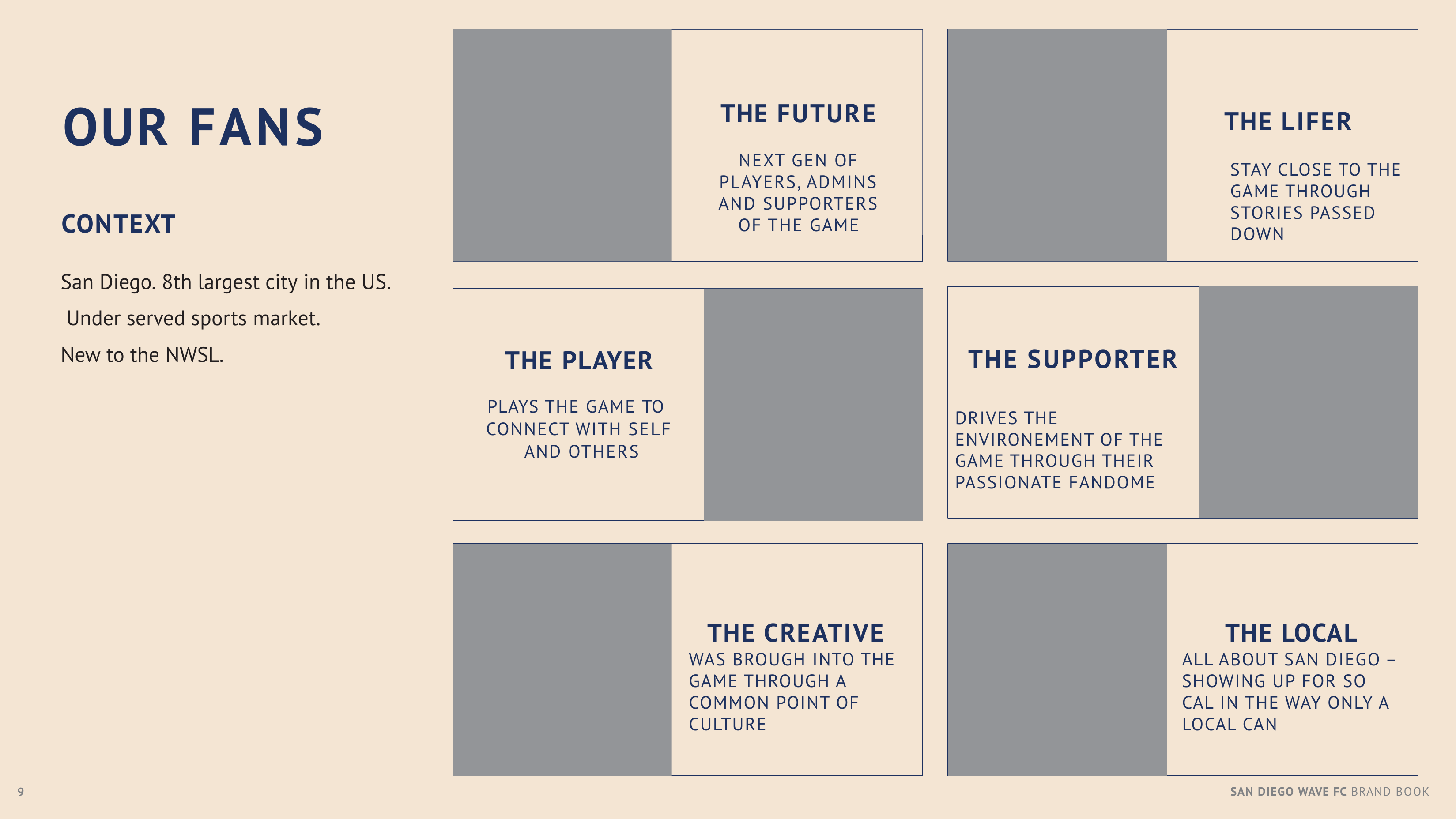

THE FUTURE
NEXT GEN OF PLAYERS, ADMINS AND SUPPORTERS OF THE GAME

THE LIFER
STAY CLOSE TO THE GAME THROUGH STORIES PASSED DOWN
# OUR FANS
CONTEXT
San Diego. 8th largest city in the US.  Under served sports market.
New to the NWSL.

THE PLAYER
PLAYS THE GAME TO  CONNECT WITH SELF  AND OTHERS
THE SUPPORTER
DRIVES THE ENVIRONEMENT OF THE GAME THROUGH THEIR PASSIONATE FANDOME

THE CREATIVE
THE LOCAL
WAS BROUGH INTO THE GAME THROUGH A COMMON POINT OF CULTURE
ALL ABOUT SAN DIEGO – SHOWING UP FOR SO CAL IN THE WAY ONLY A LOCAL CAN
SAN DIEGO WAVE FC BRAND BOOK
9